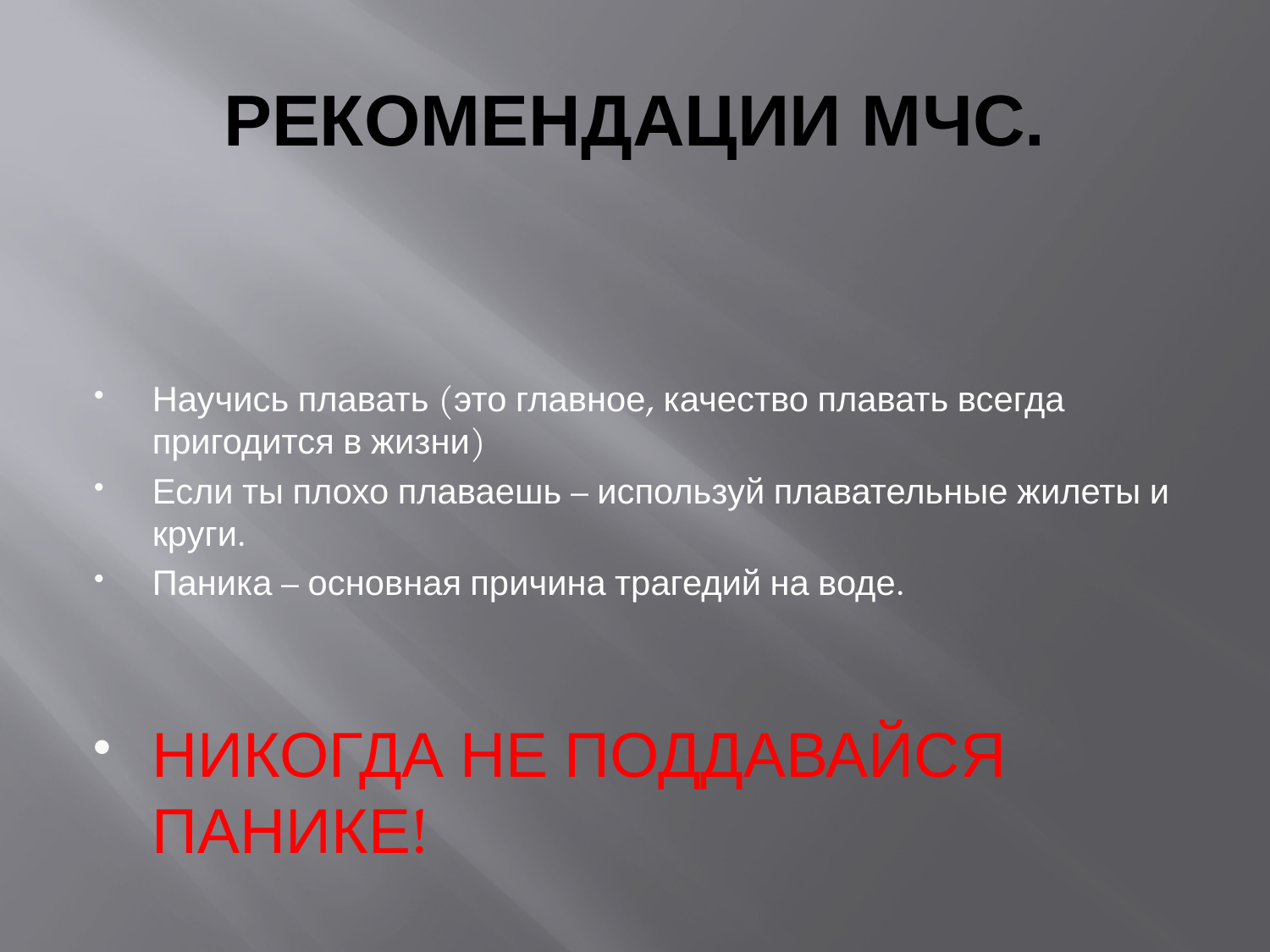

# РЕКОМЕНДАЦИИ МЧС.

Научись плавать (это главное, качество плавать всегда пригодится в жизни)
Если ты плохо плаваешь – используй плавательные жилеты и круги.
Паника – основная причина трагедий на воде.

НИКОГДА НЕ ПОДДАВАЙСЯ ПАНИКЕ!